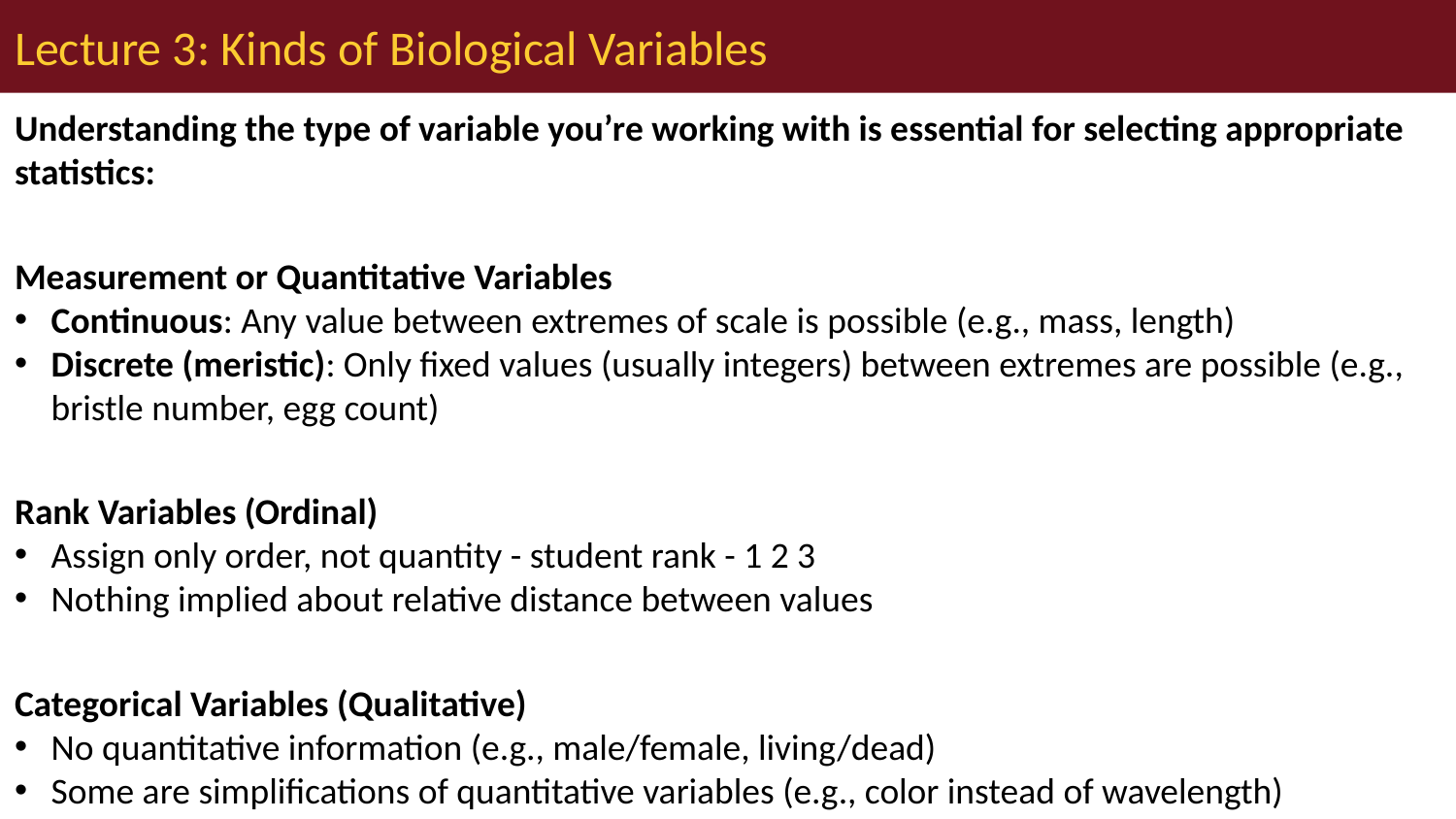

# Lecture 3: Kinds of Biological Variables
Understanding the type of variable you’re working with is essential for selecting appropriate statistics:
Measurement or Quantitative Variables
Continuous: Any value between extremes of scale is possible (e.g., mass, length)
Discrete (meristic): Only fixed values (usually integers) between extremes are possible (e.g., bristle number, egg count)
Rank Variables (Ordinal)
Assign only order, not quantity - student rank - 1 2 3
Nothing implied about relative distance between values
Categorical Variables (Qualitative)
No quantitative information (e.g., male/female, living/dead)
Some are simplifications of quantitative variables (e.g., color instead of wavelength)